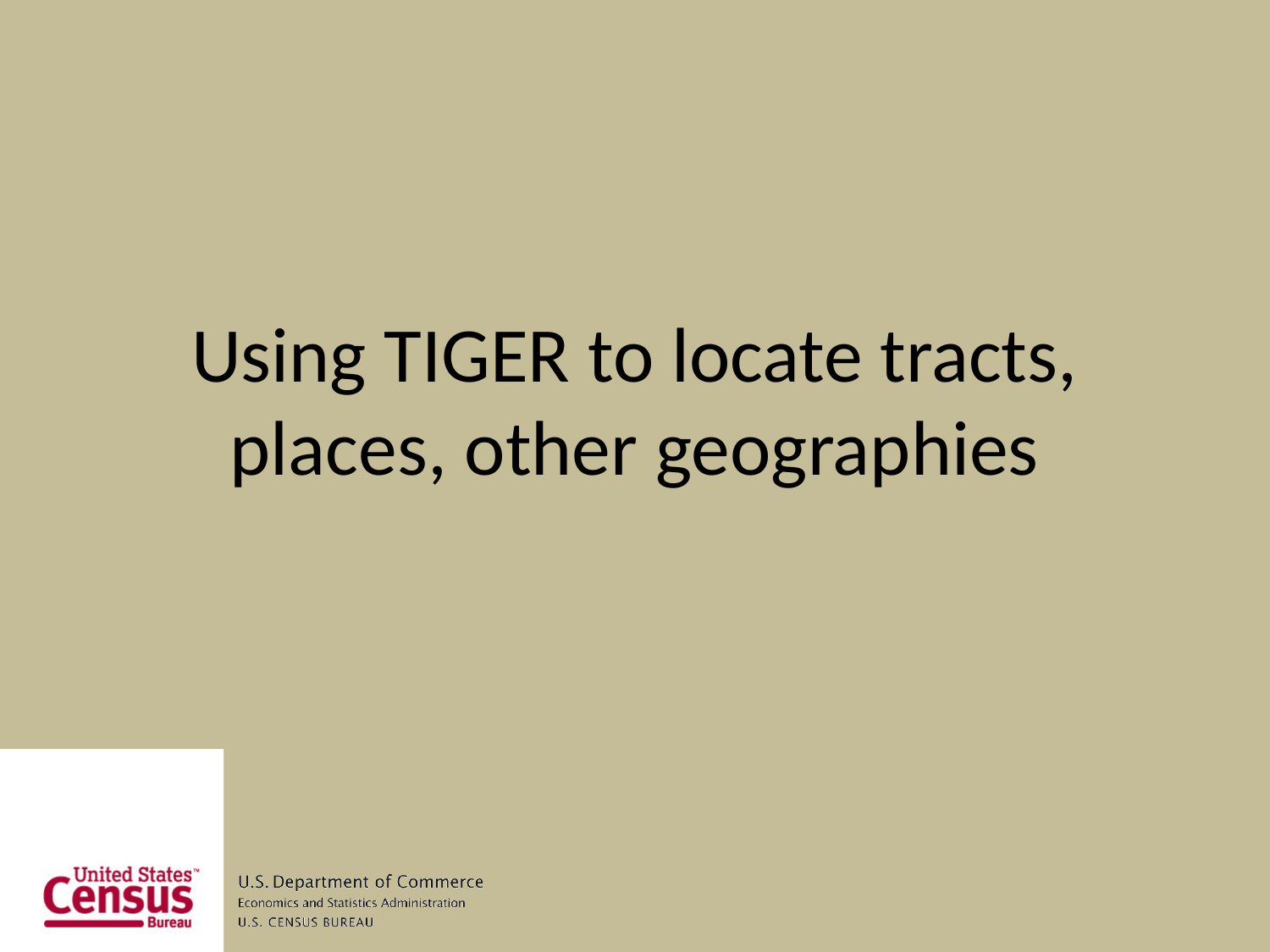

# Using TIGER to locate tracts, places, other geographies